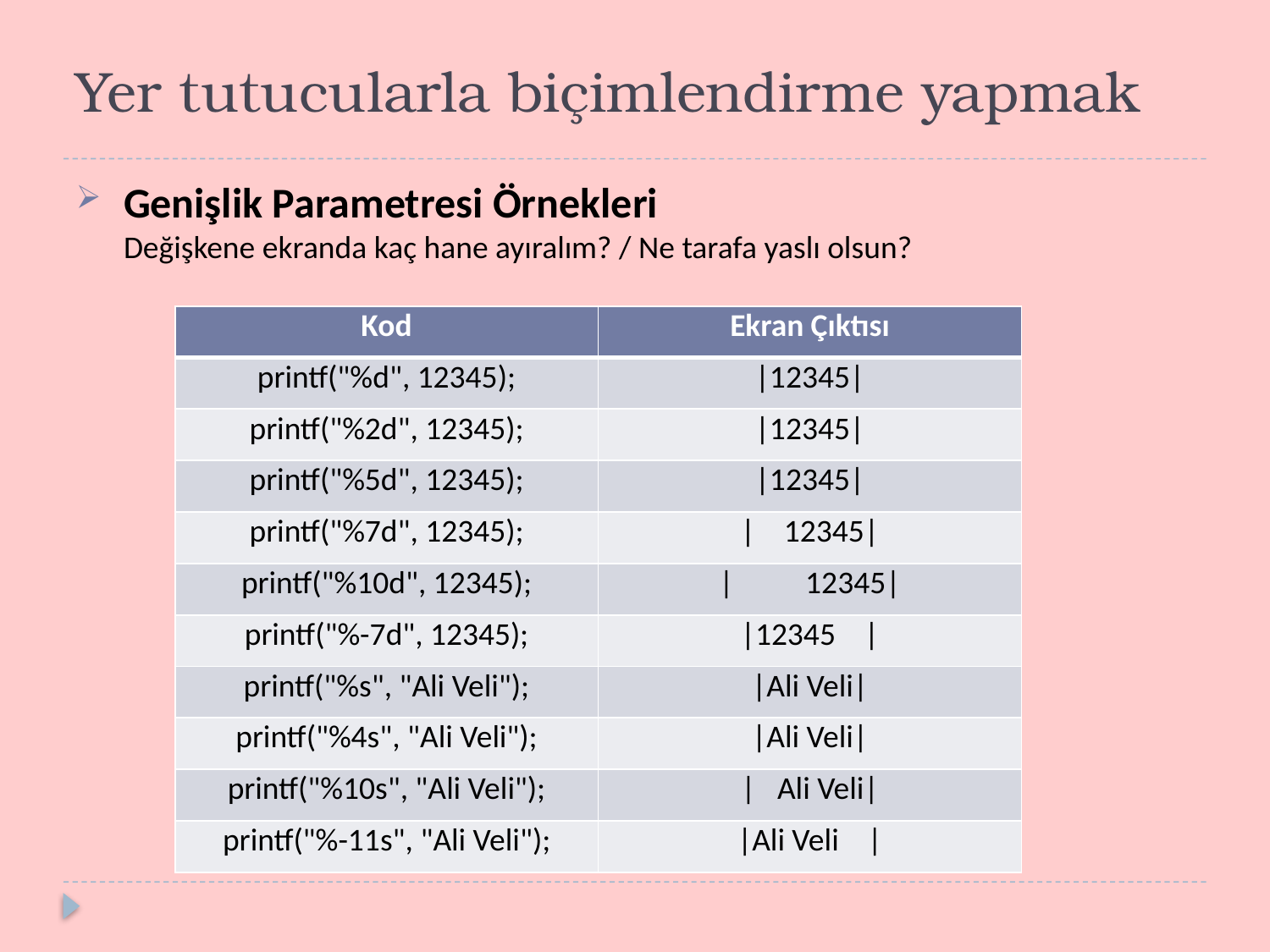

# Yer tutucularla biçimlendirme yapmak
Genişlik Parametresi Örnekleri
Değişkene ekranda kaç hane ayıralım? / Ne tarafa yaslı olsun?

| Kod | Ekran Çıktısı |
| --- | --- |
| printf("%d", 12345); | |12345| |
| printf("%2d", 12345); | |12345| |
| printf("%5d", 12345); | |12345| |
| printf("%7d", 12345); | | 12345| |
| printf("%10d", 12345); | | 12345| |
| printf("%-7d", 12345); | |12345 | |
| printf("%s", "Ali Veli"); | |Ali Veli| |
| printf("%4s", "Ali Veli"); | |Ali Veli| |
| printf("%10s", "Ali Veli"); | | Ali Veli| |
| printf("%-11s", "Ali Veli"); | |Ali Veli | |